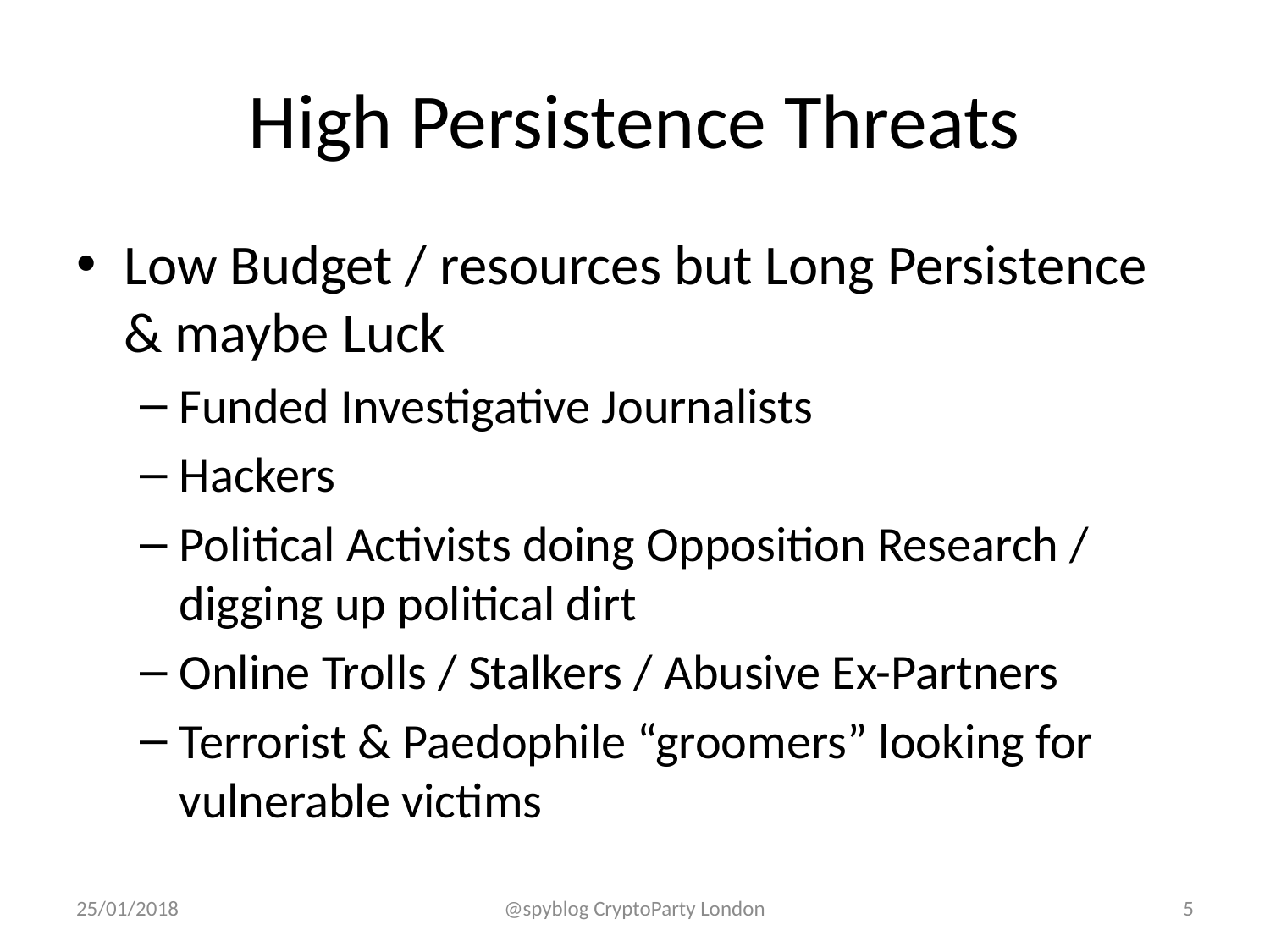

# High Persistence Threats
Low Budget / resources but Long Persistence & maybe Luck
Funded Investigative Journalists
Hackers
Political Activists doing Opposition Research / digging up political dirt
Online Trolls / Stalkers / Abusive Ex-Partners
Terrorist & Paedophile “groomers” looking for vulnerable victims

25/01/2018
@spyblog CryptoParty London
5